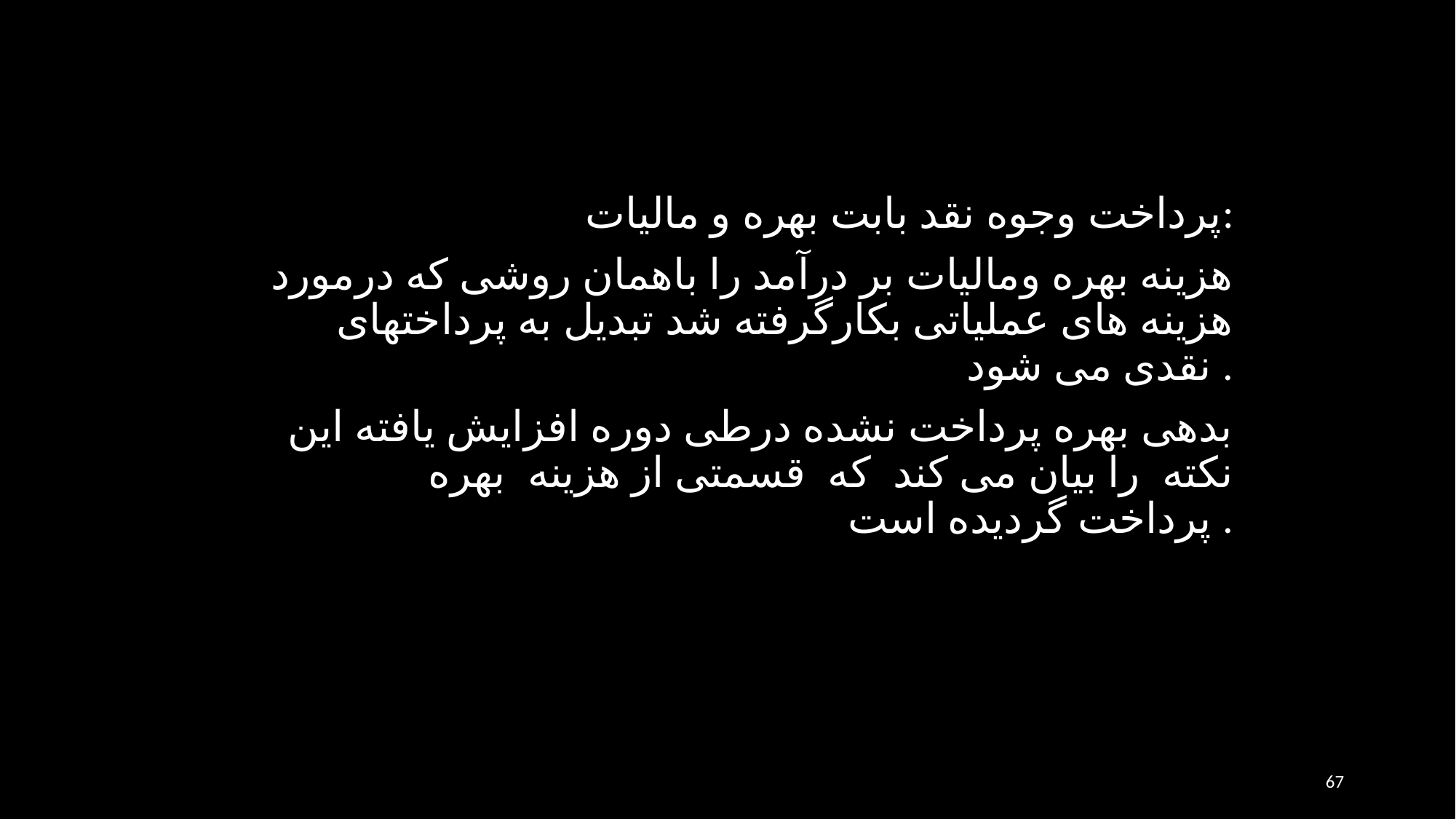

پرداخت وجوه نقد بابت بهره و مالیات:
هزینه بهره ومالیات بر درآمد را باهمان روشی که درمورد  هزینه های عملیاتی بکارگرفته شد تبدیل به پرداختهای نقدی می شود .
بدهی بهره پرداخت نشده درطی دوره افزایش یافته این نکته  را بیان می کند  که  قسمتی از هزینه  بهره پرداخت گردیده است .
67